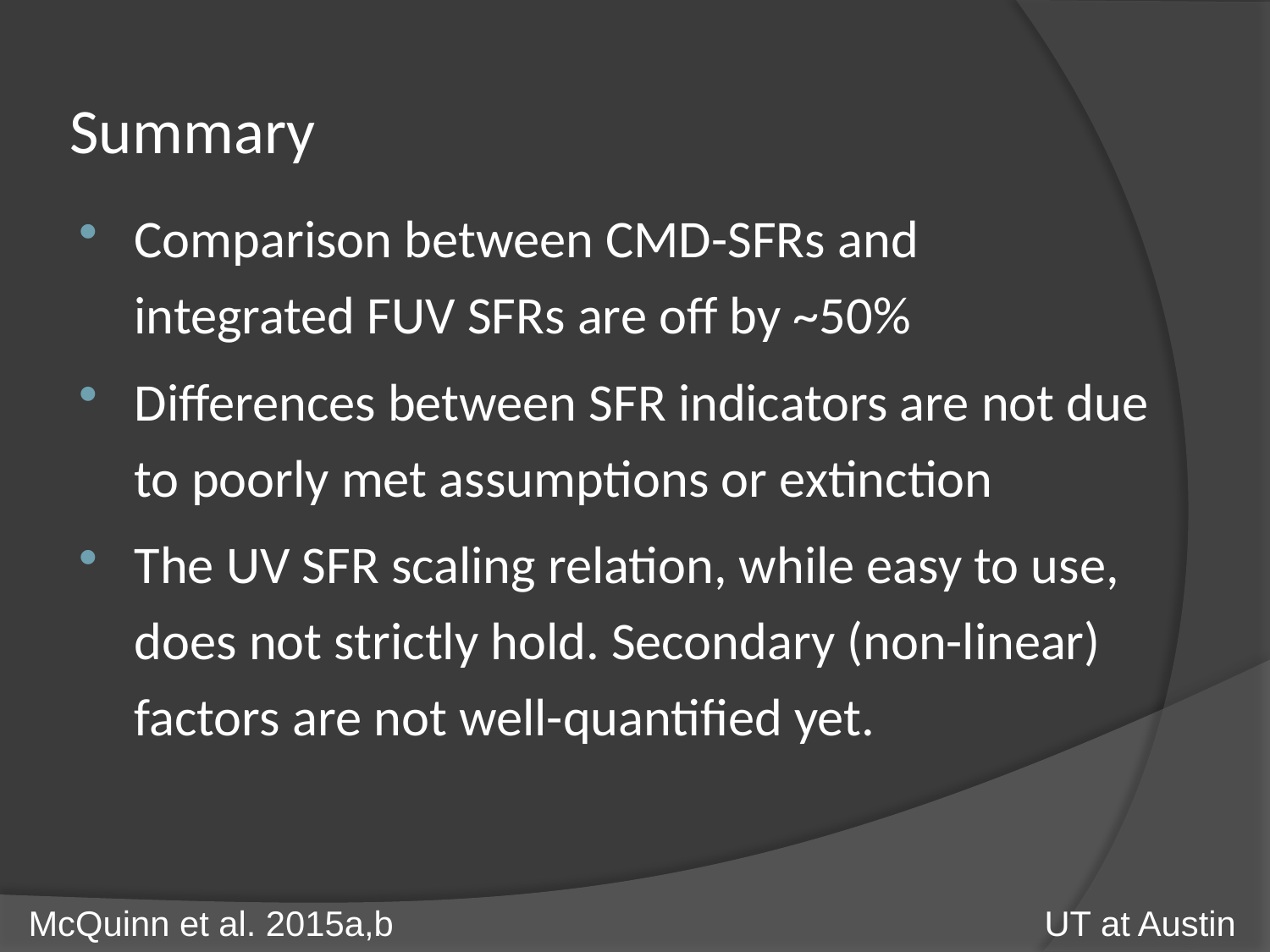

# Summary
Comparison between CMD-SFRs and integrated FUV SFRs are off by ~50%
Differences between SFR indicators are not due to poorly met assumptions or extinction
The UV SFR scaling relation, while easy to use, does not strictly hold. Secondary (non-linear) factors are not well-quantified yet.
McQuinn et al. 2015a,b						UT at Austin